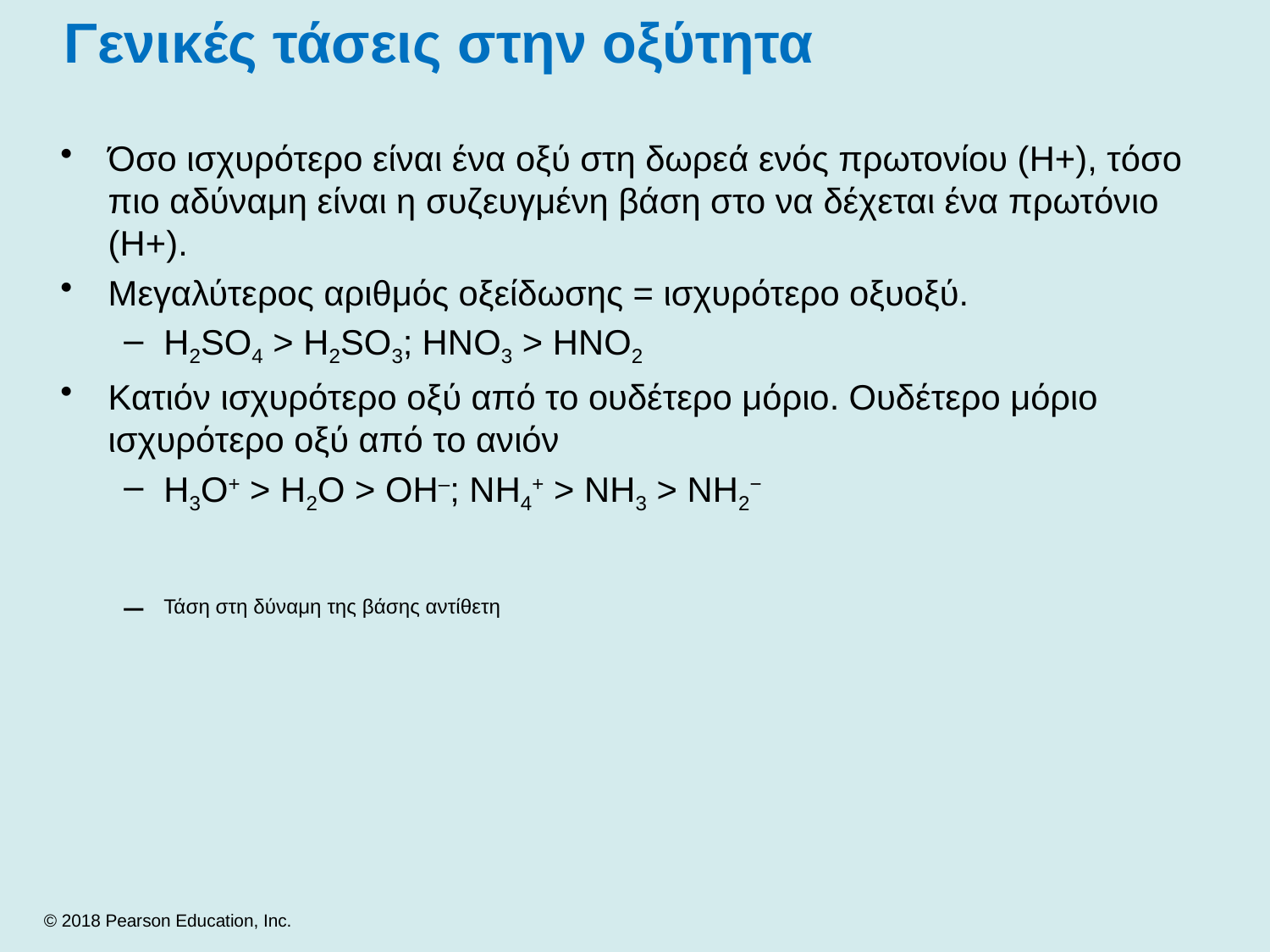

# Γενικές τάσεις στην οξύτητα
Όσο ισχυρότερο είναι ένα οξύ στη δωρεά ενός πρωτονίου (Η+), τόσο πιο αδύναμη είναι η συζευγμένη βάση στο να δέχεται ένα πρωτόνιο (Η+).
Μεγαλύτερος αριθμός οξείδωσης = ισχυρότερο οξυοξύ.
H2SO4 > H2SO3; HNO3 > HNO2
Κατιόν ισχυρότερο οξύ από το ουδέτερο μόριο. Ουδέτερο μόριο ισχυρότερο οξύ από το ανιόν
H3O+ > H2O > OH–; NH4+ > NH3 > NH2−

Τάση στη δύναμη της βάσης αντίθετη